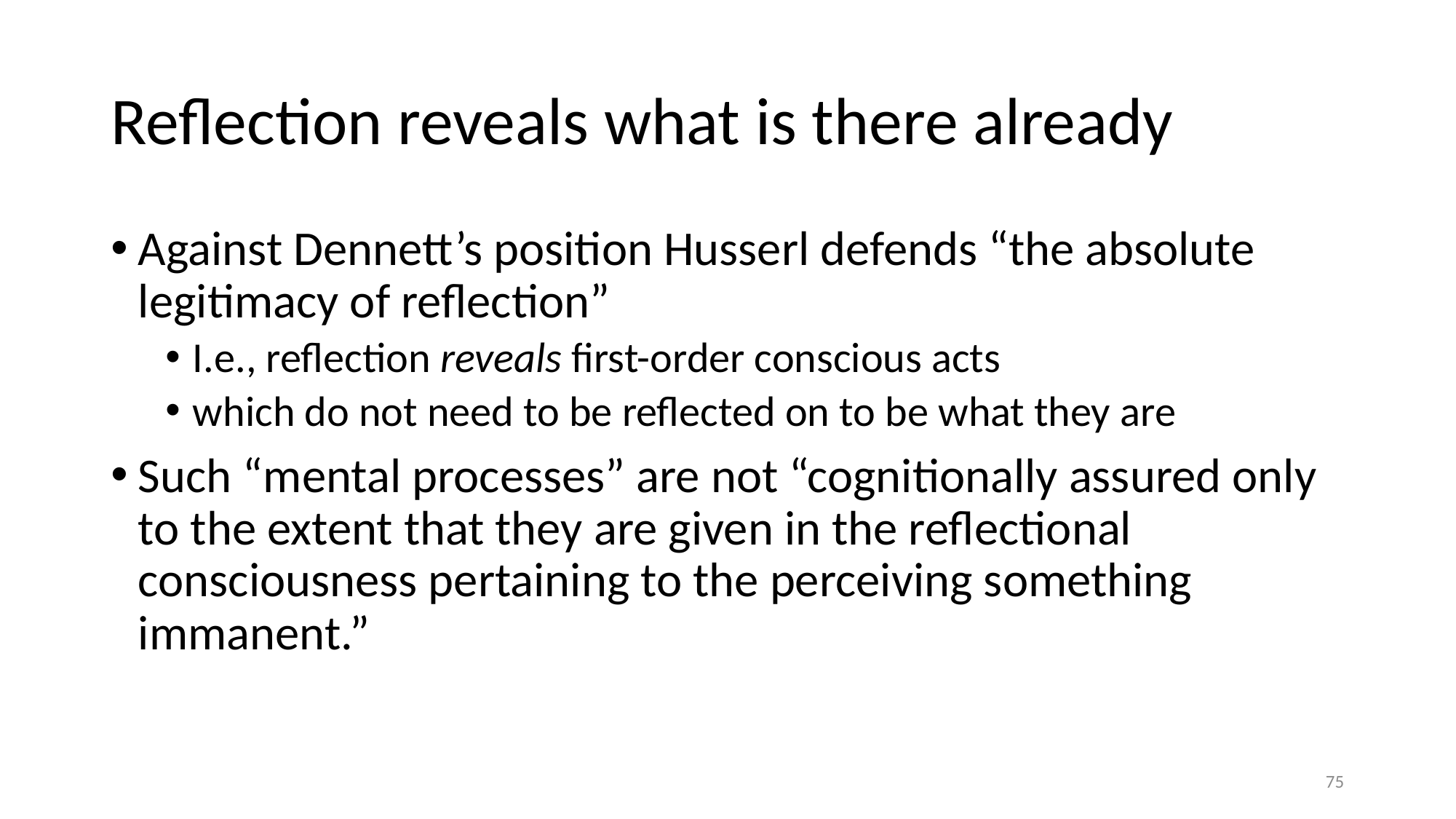

# Reflection reveals what is there already
Against Dennett’s position Husserl defends “the absolute legitimacy of reflection”
I.e., reflection reveals first-order conscious acts
which do not need to be reflected on to be what they are
Such “mental processes” are not “cognitionally assured only to the extent that they are given in the reflectional consciousness pertaining to the perceiving something immanent.”
75